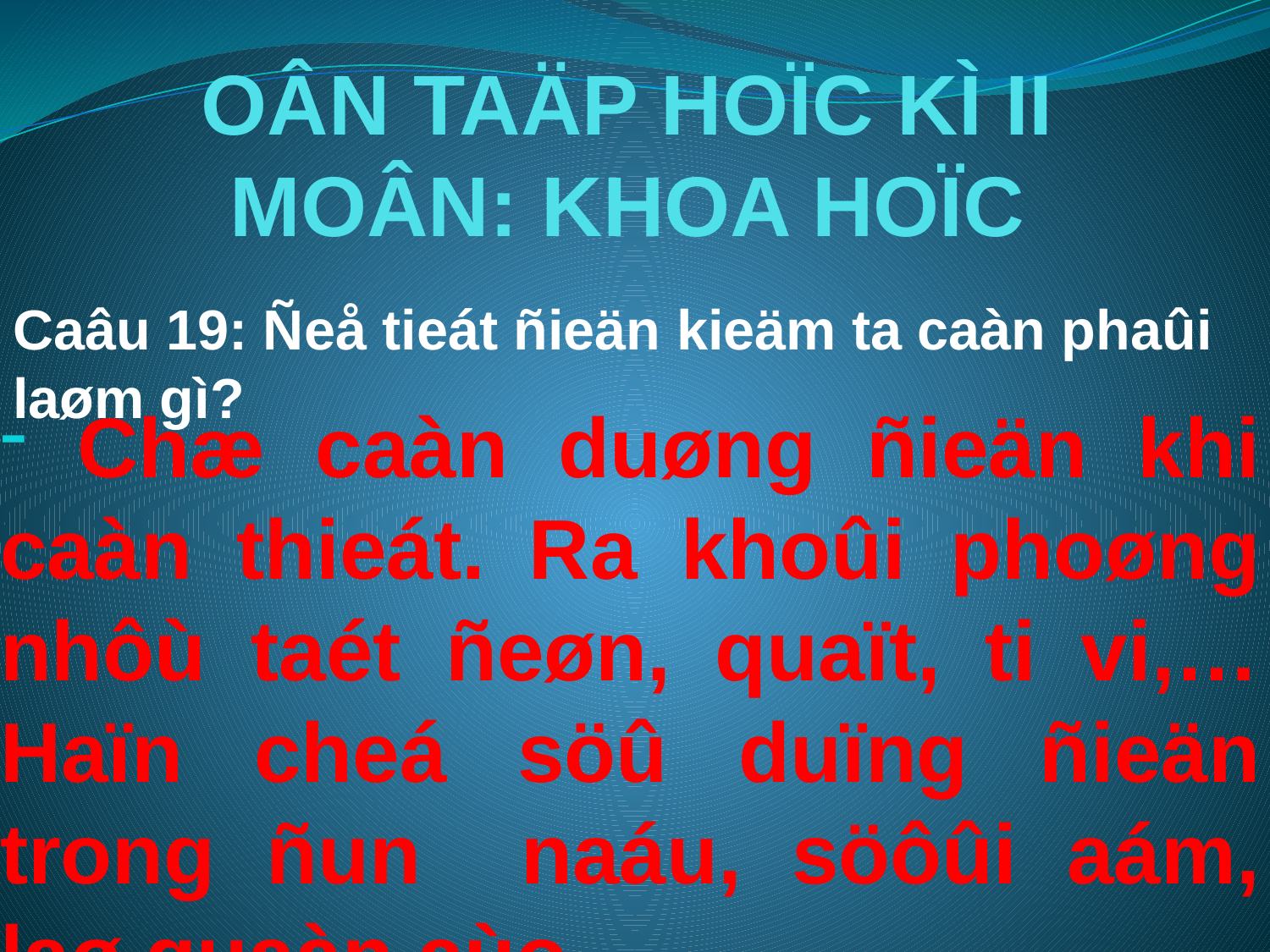

# OÂN TAÄP HOÏC KÌ II MOÂN: KHOA HOÏC
Caâu 19: Ñeå tieát ñieän kieäm ta caàn phaûi laøm gì?
 Chæ caàn duøng ñieän khi caàn thieát. Ra khoûi phoøng nhôù taét ñeøn, quaït, ti vi,… Haïn cheá söû duïng ñieän trong ñun  naáu, söôûi aám, laø quaàn aùo,…